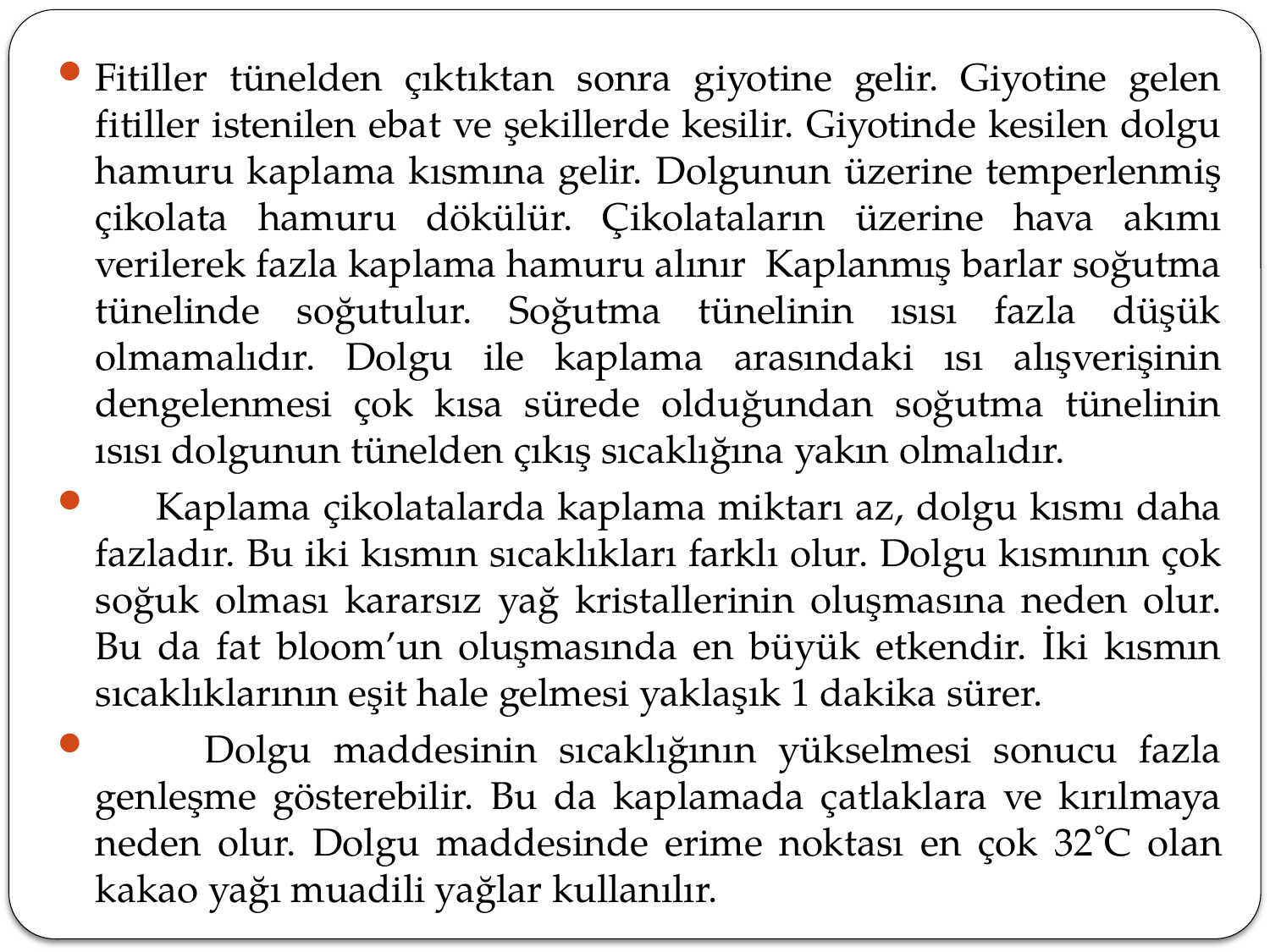

Fitiller tünelden çıktıktan sonra giyotine gelir. Giyotine gelen fitiller istenilen ebat ve şekillerde kesilir. Giyotinde kesilen dolgu hamuru kaplama kısmına gelir. Dolgunun üzerine temperlenmiş çikolata hamuru dökülür. Çikolataların üzerine hava akımı verilerek fazla kaplama hamuru alınır  Kaplanmış barlar soğutma tünelinde soğutulur. Soğutma tünelinin ısısı fazla düşük olmamalıdır. Dolgu ile kaplama arasındaki ısı alışverişinin dengelenmesi çok kısa sürede olduğundan soğutma tünelinin ısısı dolgunun tünelden çıkış sıcaklığına yakın olmalıdır.
     Kaplama çikolatalarda kaplama miktarı az, dolgu kısmı daha fazladır. Bu iki kısmın sıcaklıkları farklı olur. Dolgu kısmının çok soğuk olması kararsız yağ kristallerinin oluşmasına neden olur. Bu da fat bloom’un oluşmasında en büyük etkendir. İki kısmın sıcaklıklarının eşit hale gelmesi yaklaşık 1 dakika sürer.
     Dolgu maddesinin sıcaklığının yükselmesi sonucu fazla genleşme gösterebilir. Bu da kaplamada çatlaklara ve kırılmaya neden olur. Dolgu maddesinde erime noktası en çok 32°C olan kakao yağı muadili yağlar kullanılır.